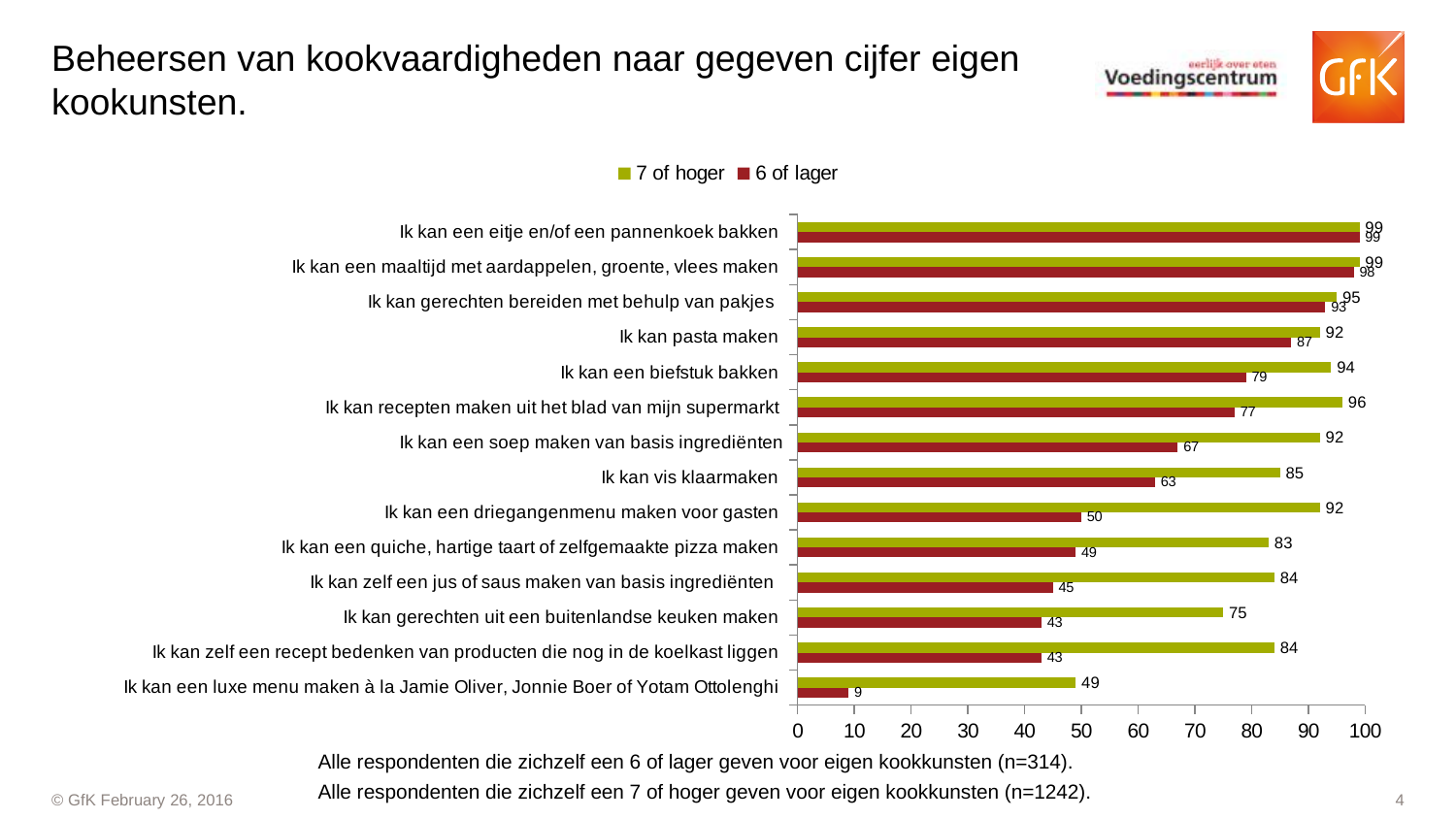

# Beheersen van kookvaardigheden naar gegeven cijfer eigen kookunsten.

### Chart

| Category | 6 of lager | 7 of hoger |
|---|---|---|
| Ik kan een luxe menu maken à la Jamie Oliver, Jonnie Boer of Yotam Ottolenghi  | 9.0 | 49.0 |
| Ik kan zelf een recept bedenken van producten die nog in de koelkast liggen  | 43.0 | 84.0 |
| Ik kan gerechten uit een buitenlandse keuken maken  | 43.0 | 75.0 |
| Ik kan zelf een jus of saus maken van basis ingrediënten   | 45.0 | 84.0 |
| Ik kan een quiche, hartige taart of zelfgemaakte pizza maken  | 49.0 | 83.0 |
| Ik kan een driegangenmenu maken voor gasten  | 50.0 | 92.0 |
| Ik kan vis klaarmaken  | 63.0 | 85.0 |
| Ik kan een soep maken van basis ingrediënten | 67.0 | 92.0 |
| Ik kan recepten maken uit het blad van mijn supermarkt  | 77.0 | 96.0 |
| Ik kan een biefstuk bakken  | 79.0 | 94.0 |
| Ik kan pasta maken  | 87.0 | 92.0 |
| Ik kan gerechten bereiden met behulp van pakjes   | 93.0 | 95.0 |
| Ik kan een maaltijd met aardappelen, groente, vlees maken  | 98.0 | 99.0 |
| Ik kan een eitje en/of een pannenkoek bakken  | 99.0 | 99.0 |
Alle respondenten die zichzelf een 6 of lager geven voor eigen kookkunsten (n=314).
Alle respondenten die zichzelf een 7 of hoger geven voor eigen kookkunsten (n=1242).